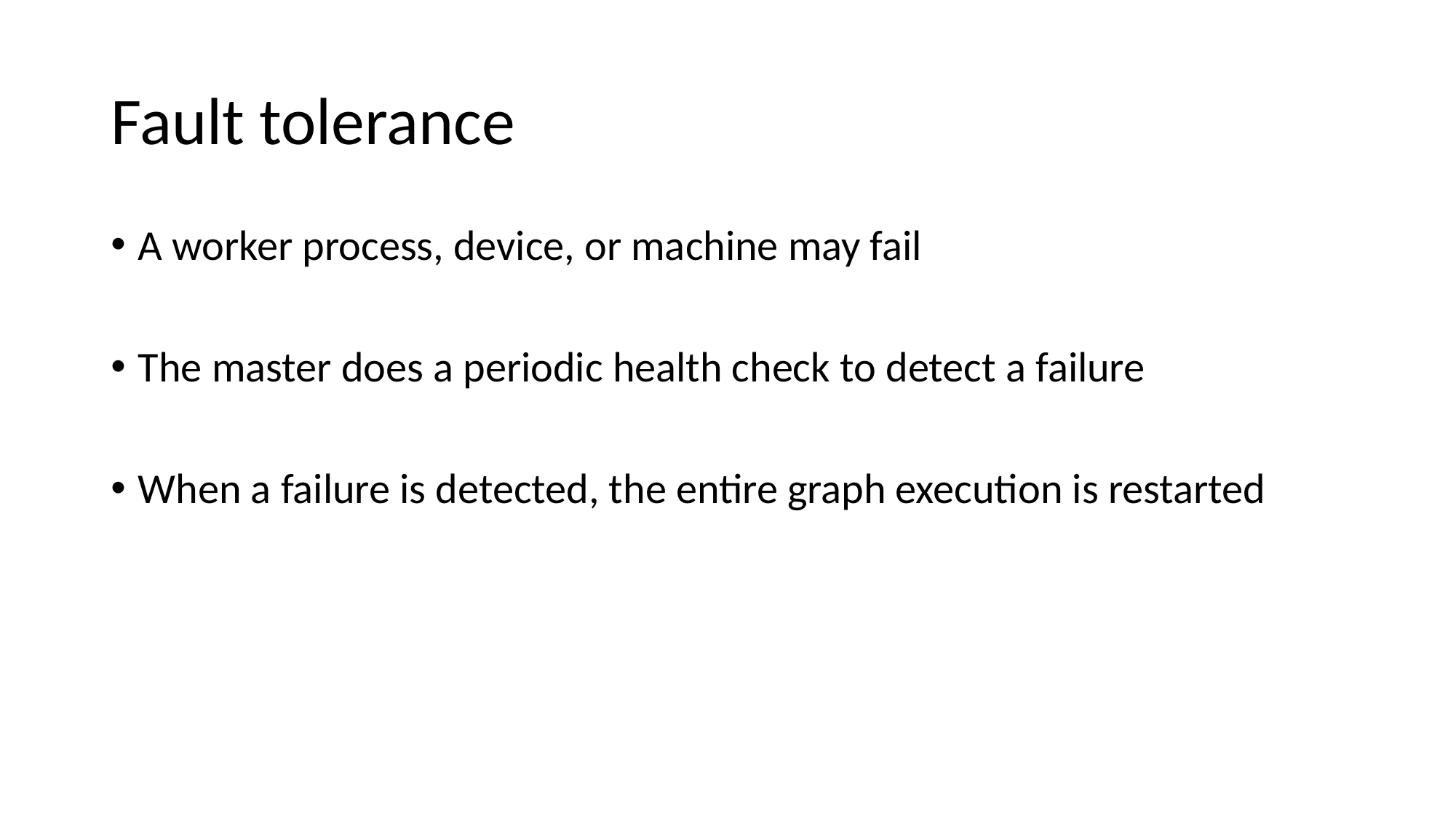

# Fault tolerance
A worker process, device, or machine may fail

The master does a periodic health check to detect a failure

When a failure is detected, the entire graph execution is restarted